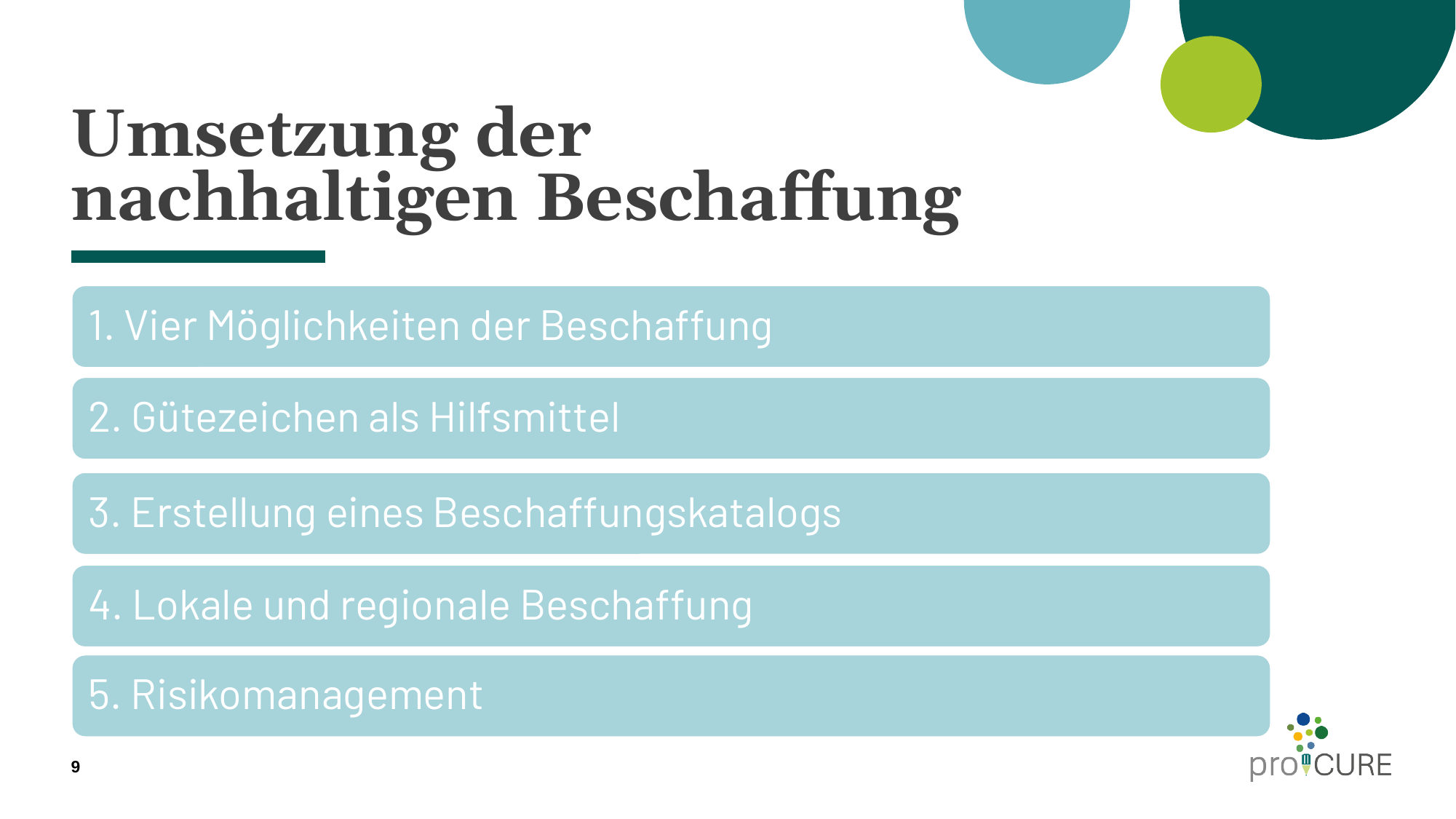

# Umsetzung der nachhaltigen Beschaffung

1. Vier Möglichkeiten der Beschaffung

2. Gütezeichen als Hilfsmittel

3. Erstellung eines Beschaffungskatalogs

4. Lokale und regionale Beschaffung

5. Risikomanagement
9